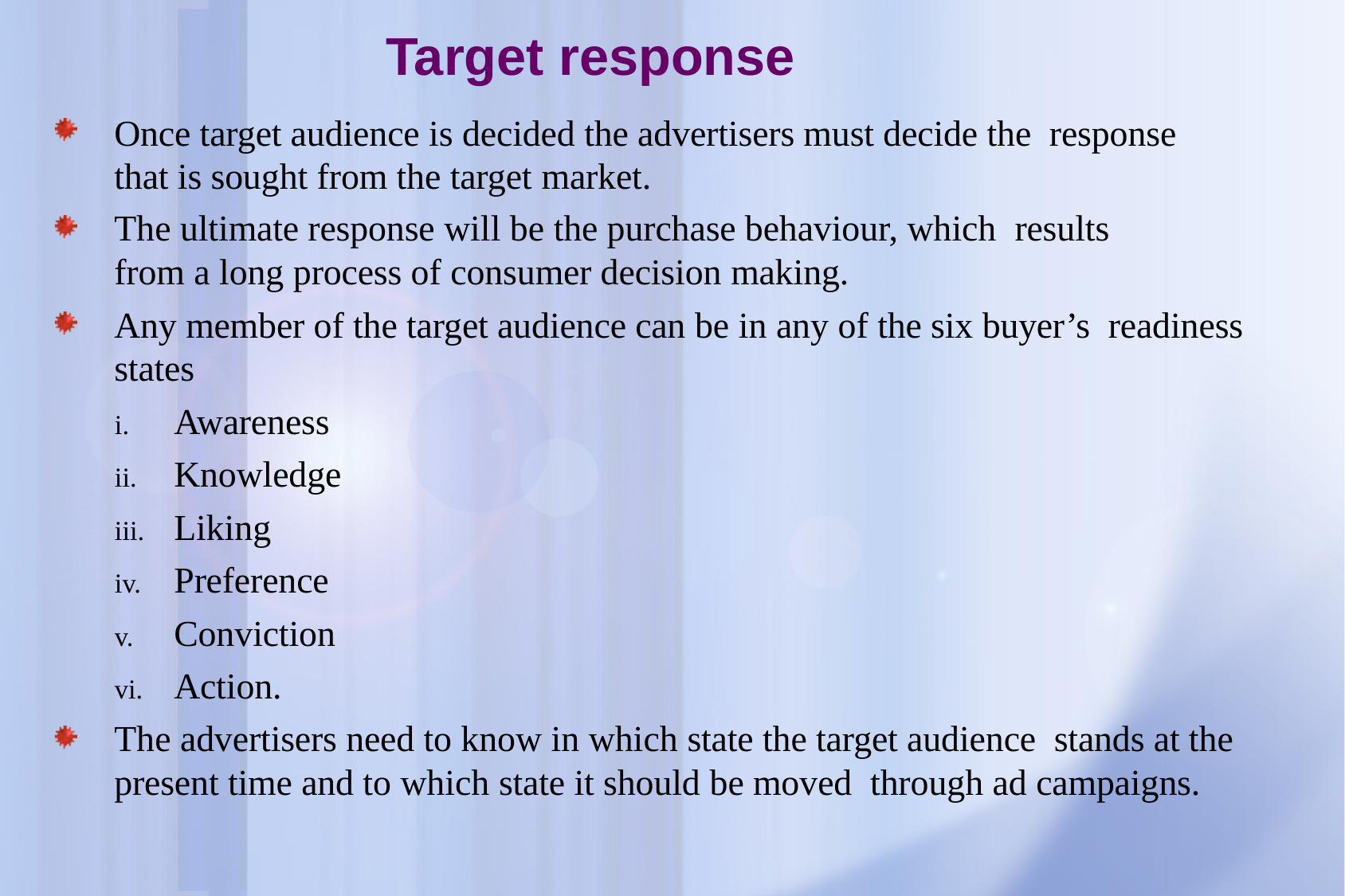

# Target response
Once target audience is decided the advertisers must decide the  response that is sought from the target market.
The ultimate response will be the purchase behaviour, which  results from a long process of consumer decision making.
Any member of the target audience can be in any of the six buyer’s  readiness states
Awareness
Knowledge
Liking
Preference
Conviction
Action.
The advertisers need to know in which state the target audience  stands at the present time and to which state it should be moved  through ad campaigns.